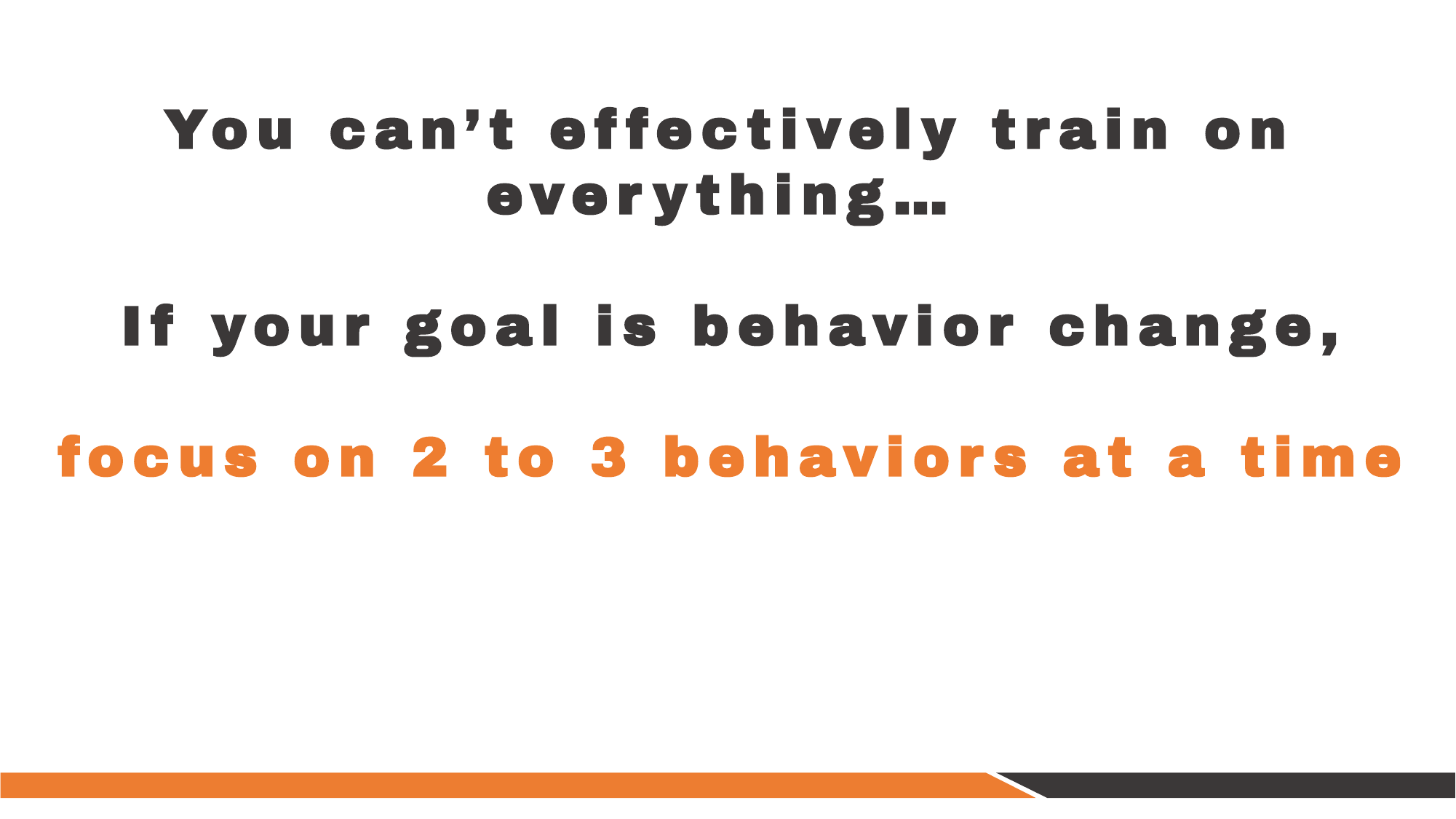

You can’t effectively train on everything…

If your goal is behavior change,

focus on 2 to 3 behaviors at a time